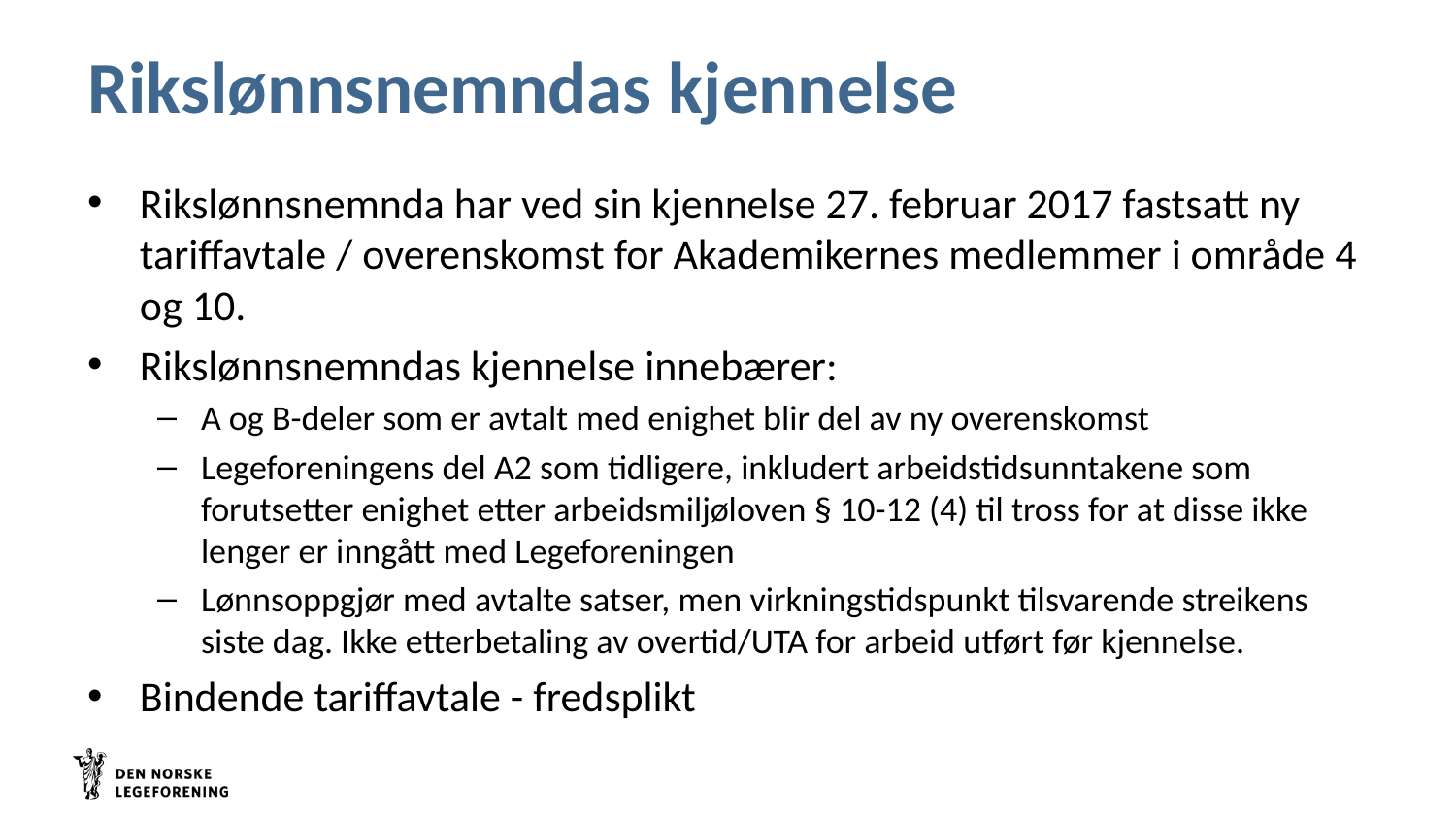

# Rikslønnsnemndas kjennelse
Rikslønnsnemnda har ved sin kjennelse 27. februar 2017 fastsatt ny tariffavtale / overenskomst for Akademikernes medlemmer i område 4 og 10.
Rikslønnsnemndas kjennelse innebærer:
A og B-deler som er avtalt med enighet blir del av ny overenskomst
Legeforeningens del A2 som tidligere, inkludert arbeidstidsunntakene som forutsetter enighet etter arbeidsmiljøloven § 10-12 (4) til tross for at disse ikke lenger er inngått med Legeforeningen
Lønnsoppgjør med avtalte satser, men virkningstidspunkt tilsvarende streikens siste dag. Ikke etterbetaling av overtid/UTA for arbeid utført før kjennelse.
Bindende tariffavtale - fredsplikt